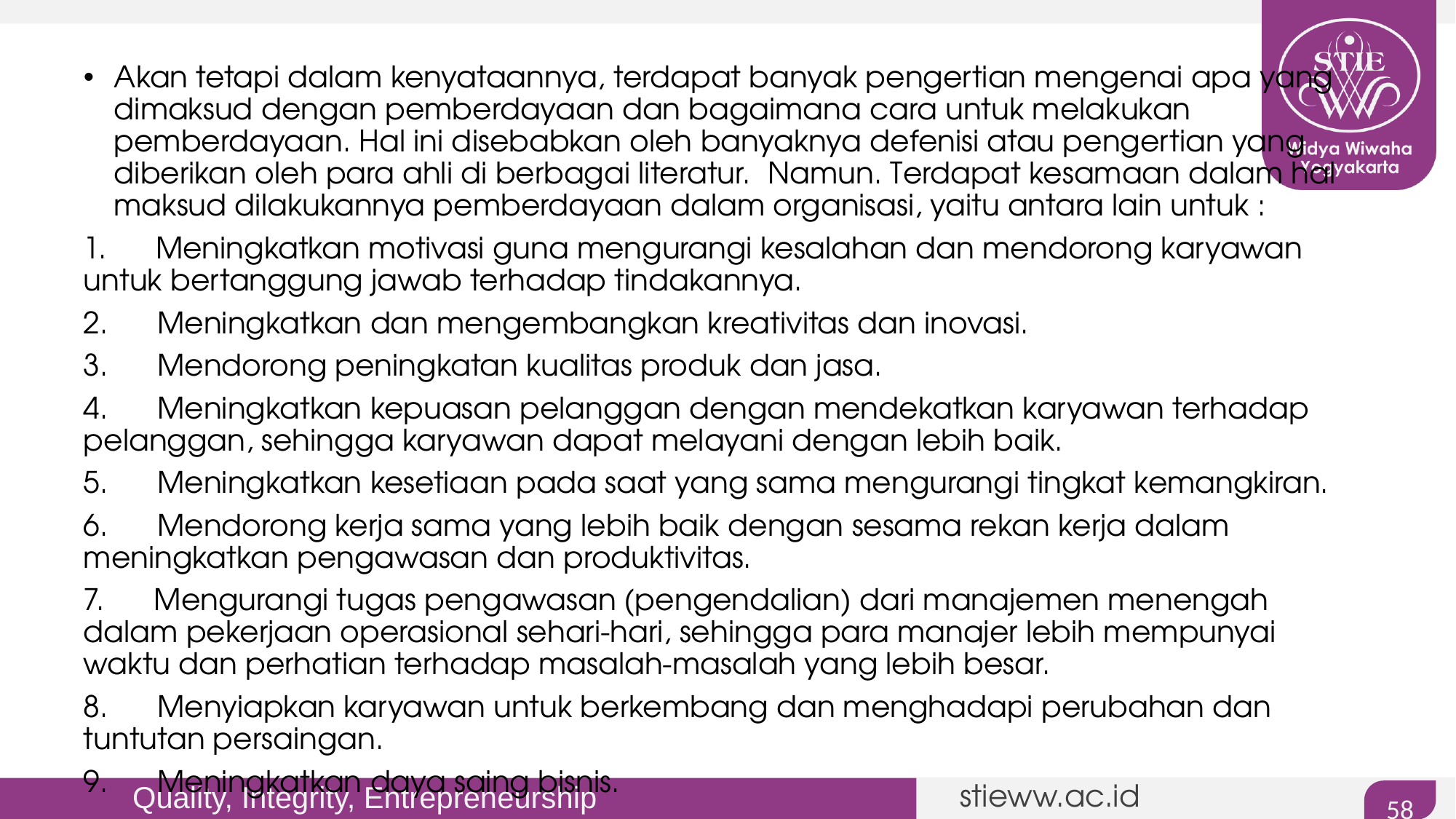

#
Akan tetapi dalam kenyataannya, terdapat banyak pengertian mengenai apa yang dimaksud dengan pemberdayaan dan bagaimana cara untuk melakukan pemberdayaan. Hal ini disebabkan oleh banyaknya defenisi atau pengertian yang diberikan oleh para ahli di berbagai literatur.  Namun. Terdapat kesamaan dalam hal maksud dilakukannya pemberdayaan dalam organisasi, yaitu antara lain untuk :
1.      Meningkatkan motivasi guna mengurangi kesalahan dan mendorong karyawan untuk bertanggung jawab terhadap tindakannya.
2.      Meningkatkan dan mengembangkan kreativitas dan inovasi.
3.      Mendorong peningkatan kualitas produk dan jasa.
4.      Meningkatkan kepuasan pelanggan dengan mendekatkan karyawan terhadap pelanggan, sehingga karyawan dapat melayani dengan lebih baik.
5.      Meningkatkan kesetiaan pada saat yang sama mengurangi tingkat kemangkiran.
6.      Mendorong kerja sama yang lebih baik dengan sesama rekan kerja dalam meningkatkan pengawasan dan produktivitas.
7.      Mengurangi tugas pengawasan (pengendalian) dari manajemen menengah dalam pekerjaan operasional sehari-hari, sehingga para manajer lebih mempunyai waktu dan perhatian terhadap masalah-masalah yang lebih besar.
8.      Menyiapkan karyawan untuk berkembang dan menghadapi perubahan dan tuntutan persaingan.
9.      Meningkatkan daya saing bisnis.